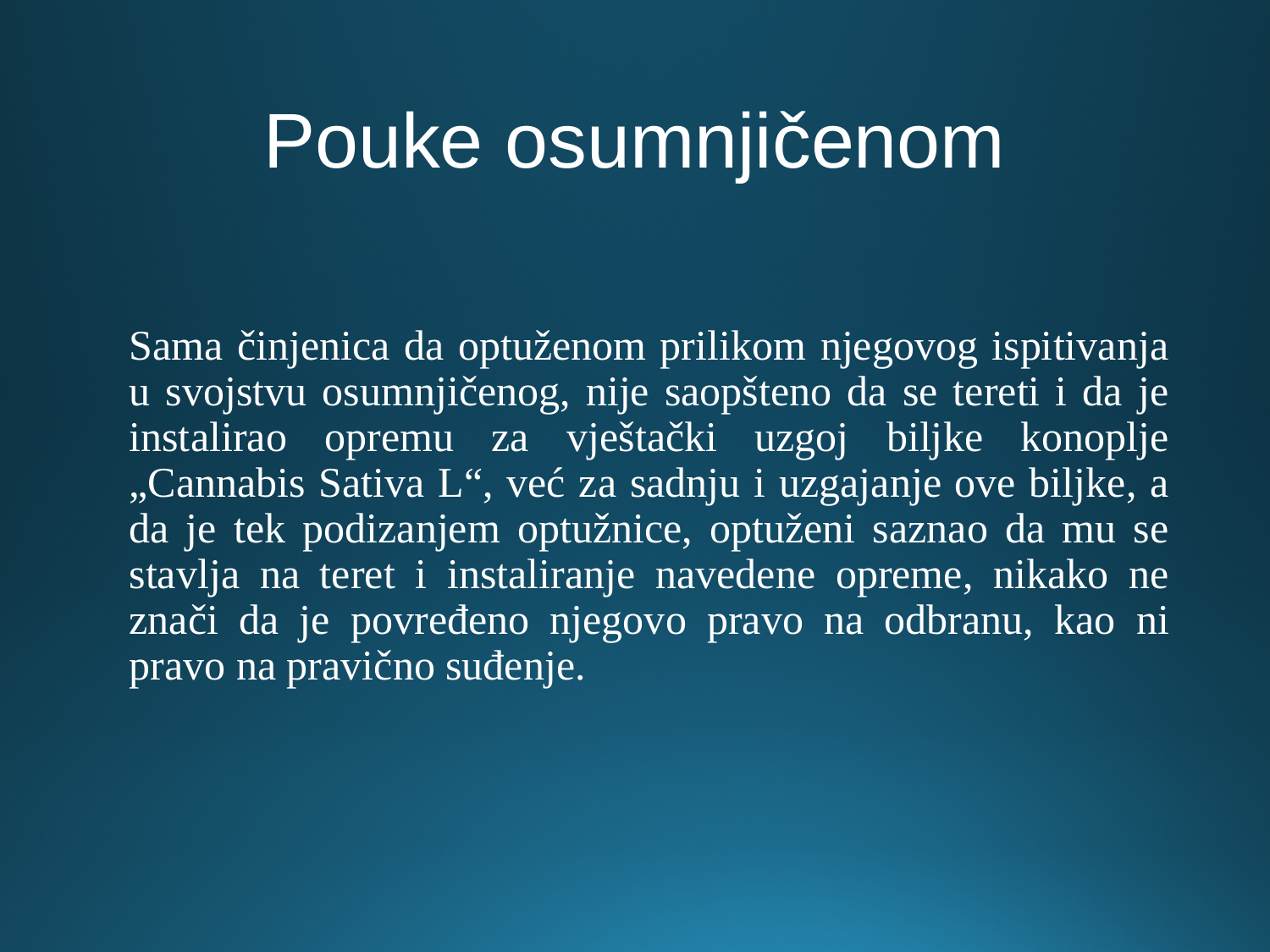

# Pouke osumnjičenom

Sama činjenica da optuženom prilikom njegovog ispitivanja u svojstvu osumnjičenog, nije saopšteno da se tereti i da je instalirao opremu za vještački uzgoj biljke konoplje „Cannabis Sativa L“, već za sadnju i uzgajanje ove biljke, a da je tek podizanjem optužnice, optuženi saznao da mu se stavlja na teret i instaliranje navedene opreme, nikako ne znači da je povređeno njegovo pravo na odbranu, kao ni pravo na pravično suđenje.